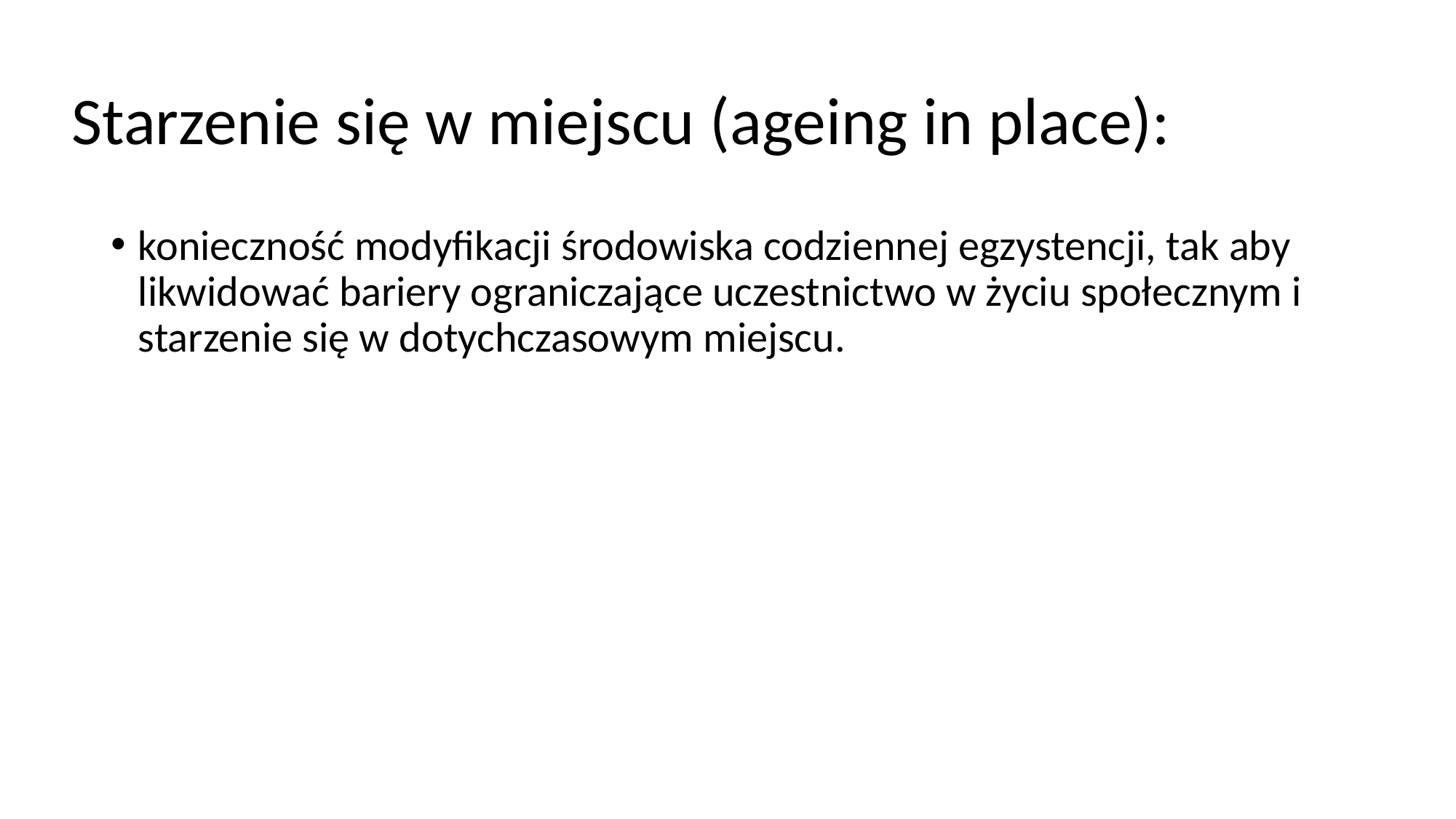

# Starzenie się w miejscu (ageing in place):
konieczność modyfikacji środowiska codziennej egzystencji, tak aby likwidować bariery ograniczające uczestnictwo w życiu społecznym i starzenie się w dotychczasowym miejscu.